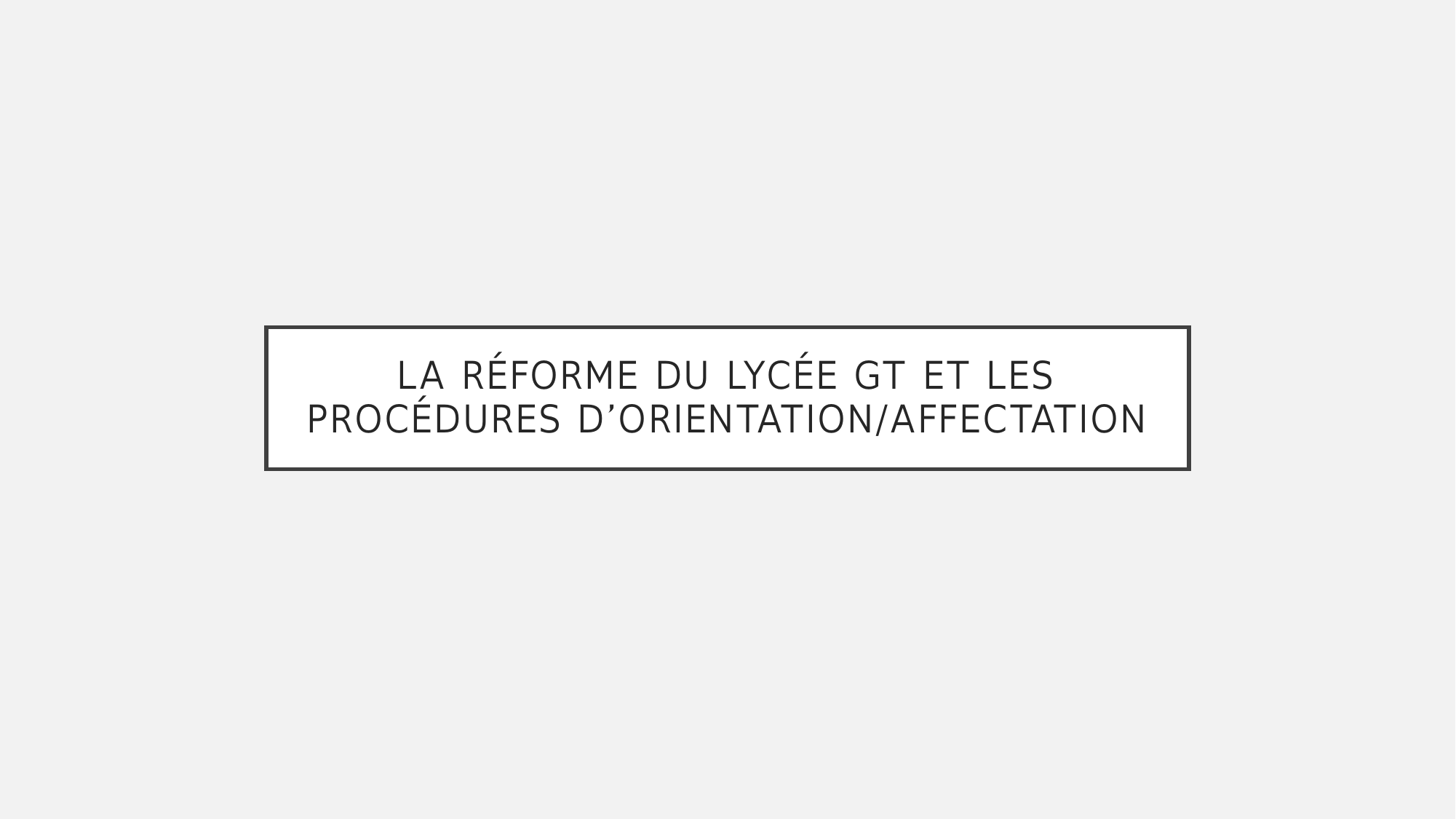

# La réforme du lycée GT et les procédures d’orientation/affectation